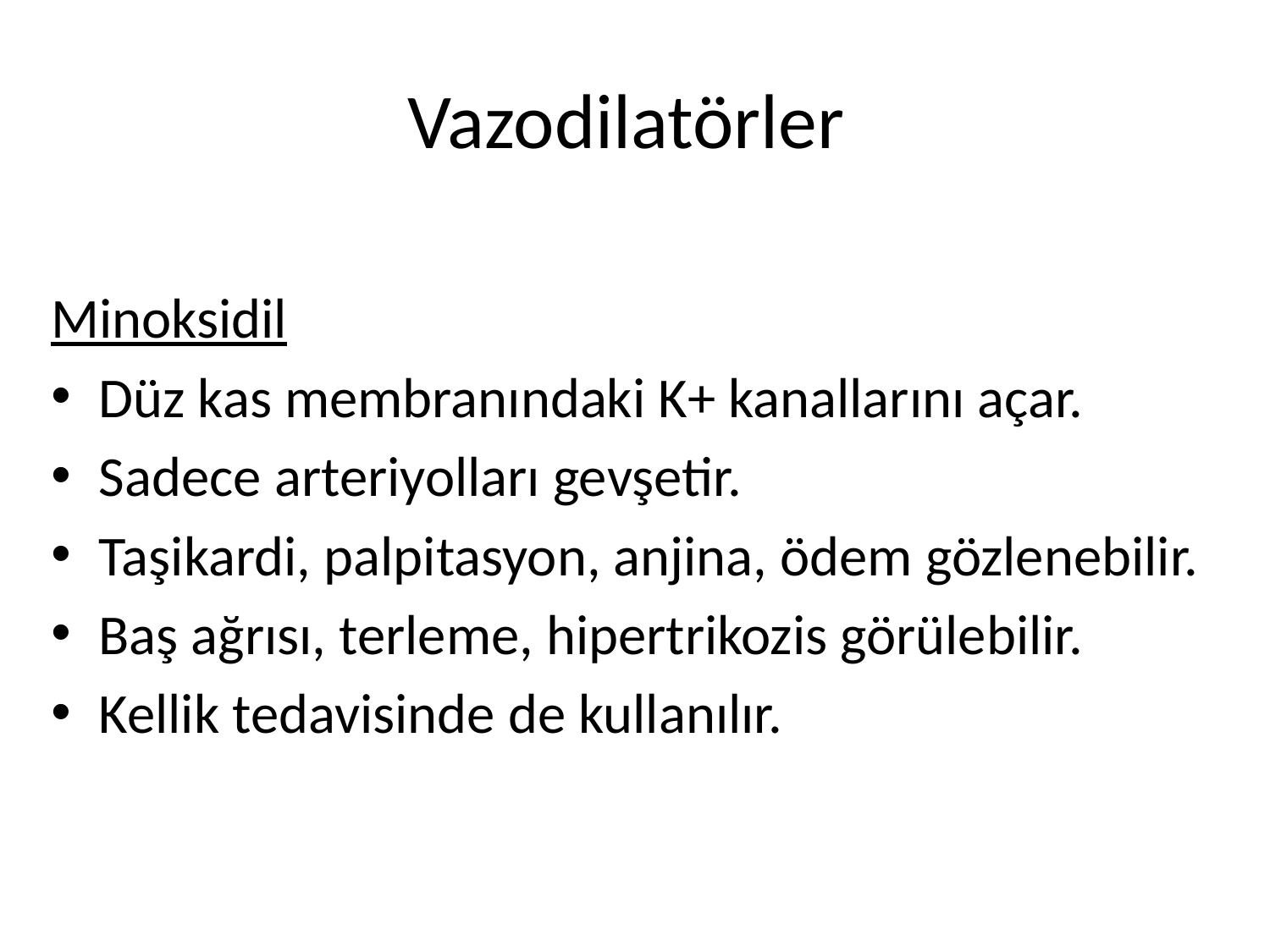

# Vazodilatörler

Minoksidil
Düz kas membranındaki K+ kanallarını açar.
Sadece arteriyolları gevşetir.
Taşikardi, palpitasyon, anjina, ödem gözlenebilir.
Baş ağrısı, terleme, hipertrikozis görülebilir.
Kellik tedavisinde de kullanılır.